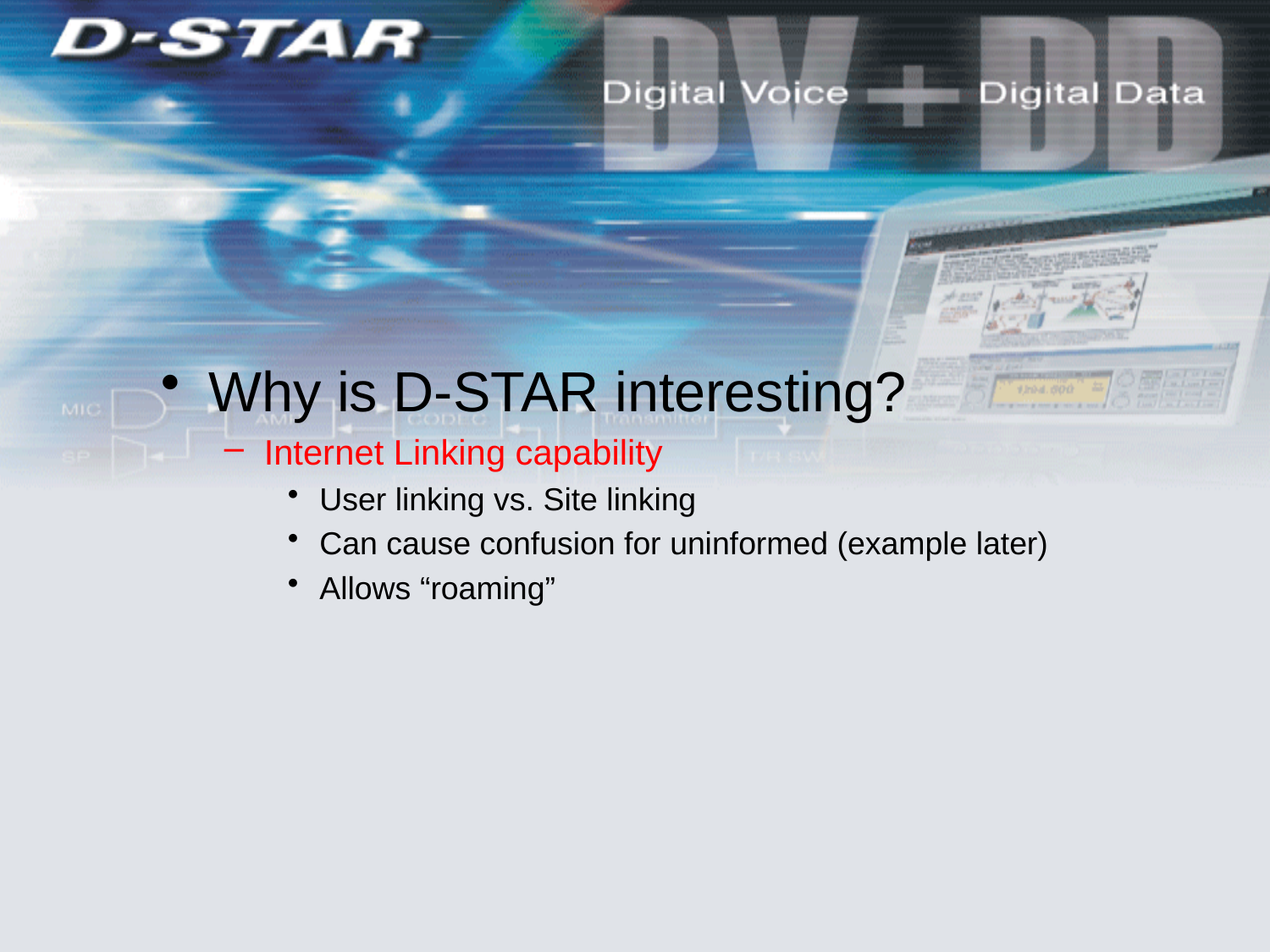

Why is D-STAR interesting?
Internet Linking capability
User linking vs. Site linking
Can cause confusion for uninformed (example later)
Allows “roaming”